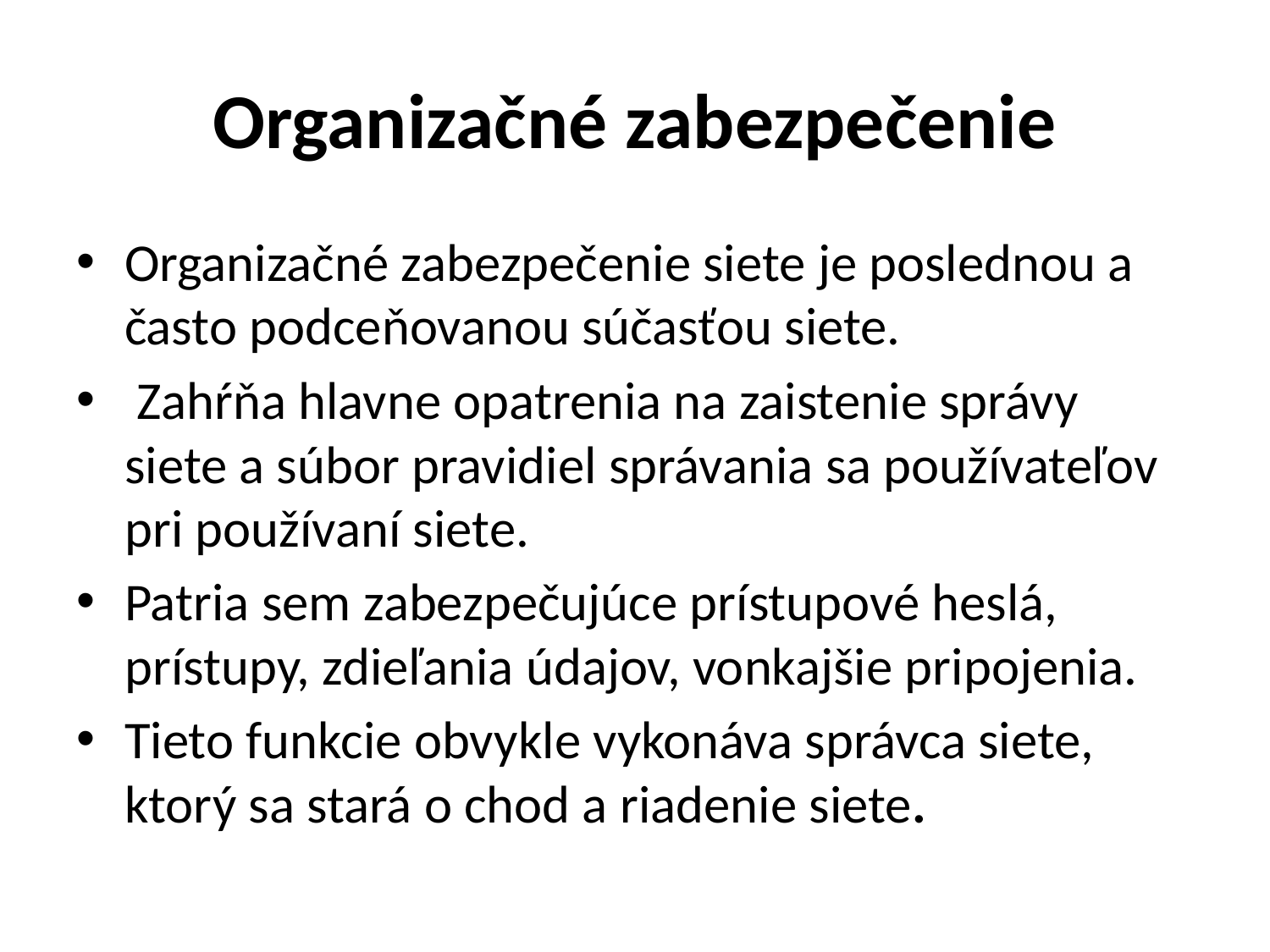

# Organizačné zabezpečenie
Organizačné zabezpečenie siete je poslednou a často podceňovanou súčasťou siete.
 Zahŕňa hlavne opatrenia na zaistenie správy siete a súbor pravidiel správania sa používateľov pri používaní siete.
Patria sem zabezpečujúce prístupové heslá, prístupy, zdieľania údajov, vonkajšie pripojenia.
Tieto funkcie obvykle vykonáva správca siete, ktorý sa stará o chod a riadenie siete.